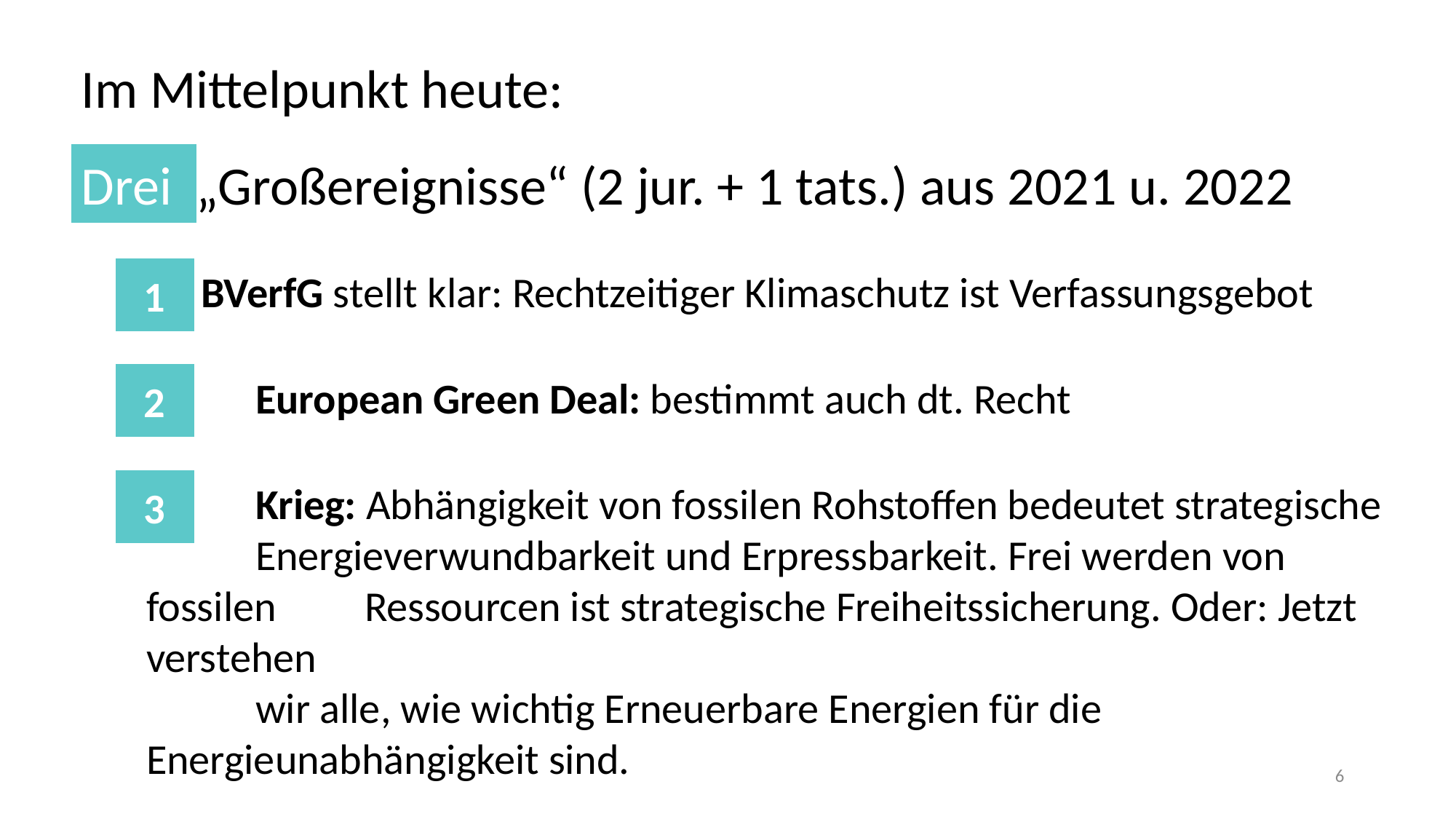

# Im Mittelpunkt heute: Drei  „Großereignisse“ (2 jur. + 1 tats.) aus 2021 u. 2022

1
	BVerfG stellt klar: Rechtzeitiger Klimaschutz ist Verfassungsgebot
	European Green Deal: bestimmt auch dt. Recht
	Krieg: Abhängigkeit von fossilen Rohstoffen bedeutet strategische 	Energieverwundbarkeit und Erpressbarkeit. Frei werden von fossilen 	Ressourcen ist strategische Freiheitssicherung. Oder: Jetzt verstehen
	wir alle, wie wichtig Erneuerbare Energien für die 	Energieunabhängigkeit sind.
2
3
6